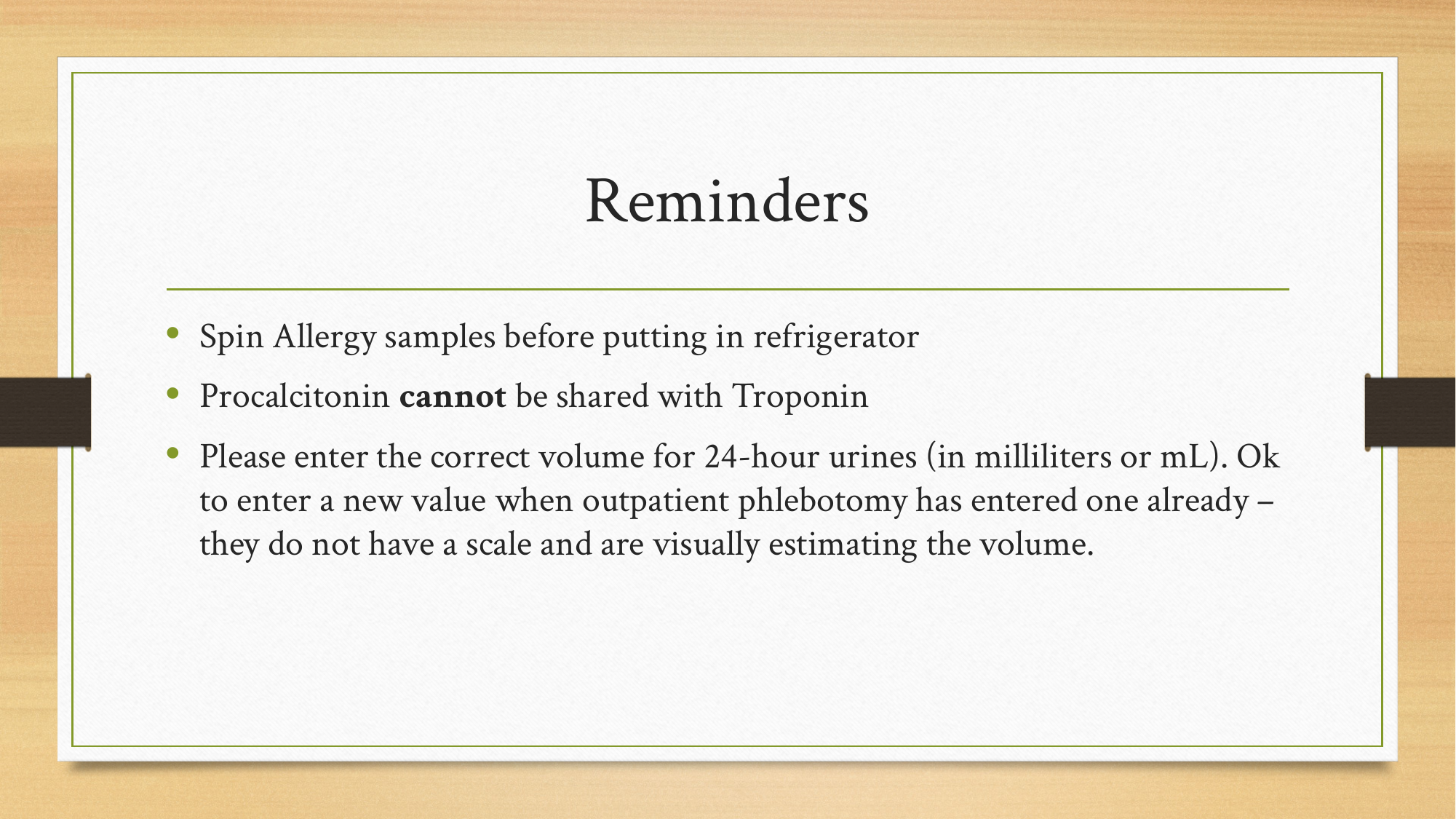

# Reminders
Spin Allergy samples before putting in refrigerator
Procalcitonin cannot be shared with Troponin
Please enter the correct volume for 24-hour urines (in milliliters or mL). Ok to enter a new value when outpatient phlebotomy has entered one already – they do not have a scale and are visually estimating the volume.